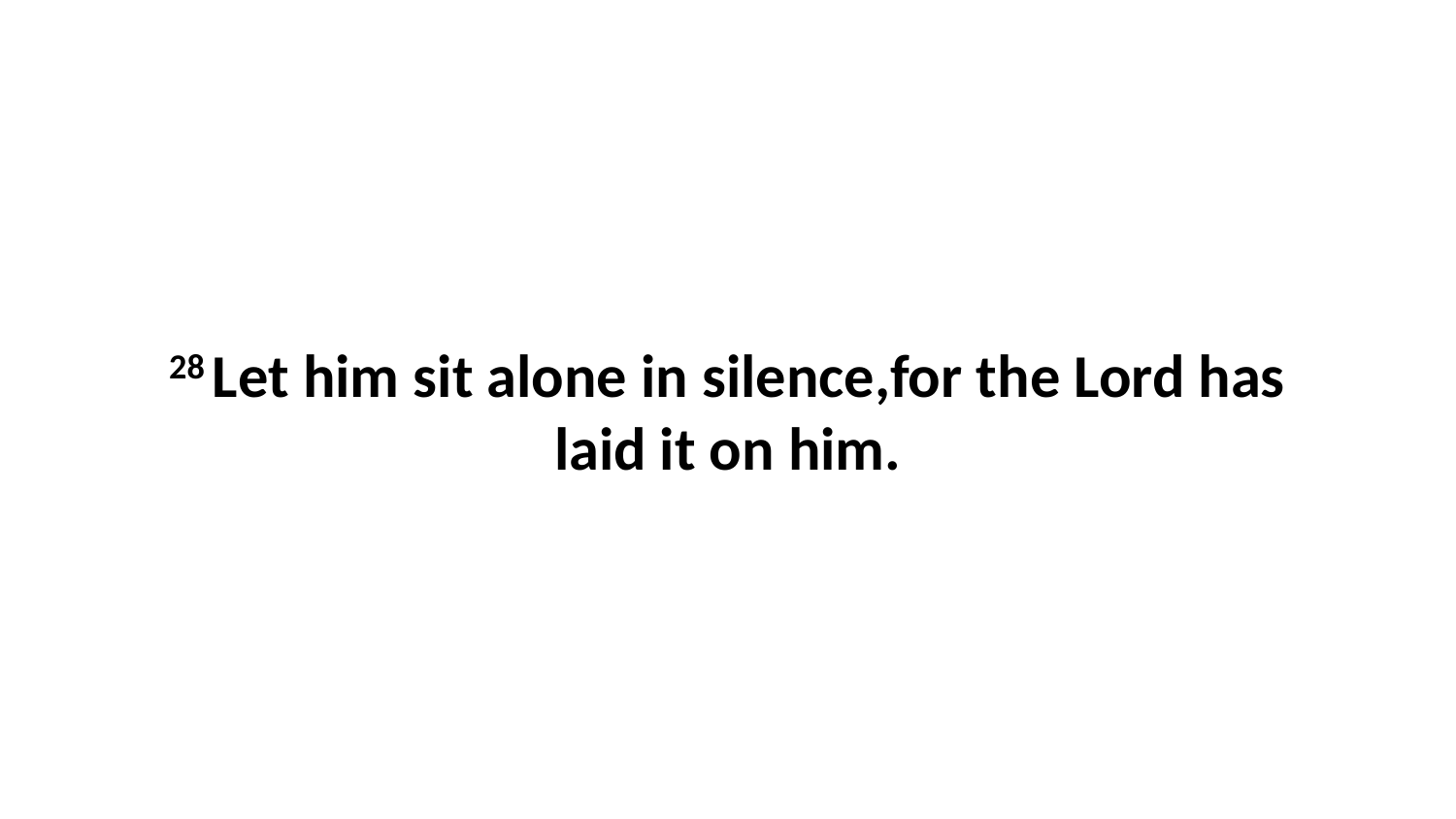

28 Let him sit alone in silence,for the Lord has laid it on him.